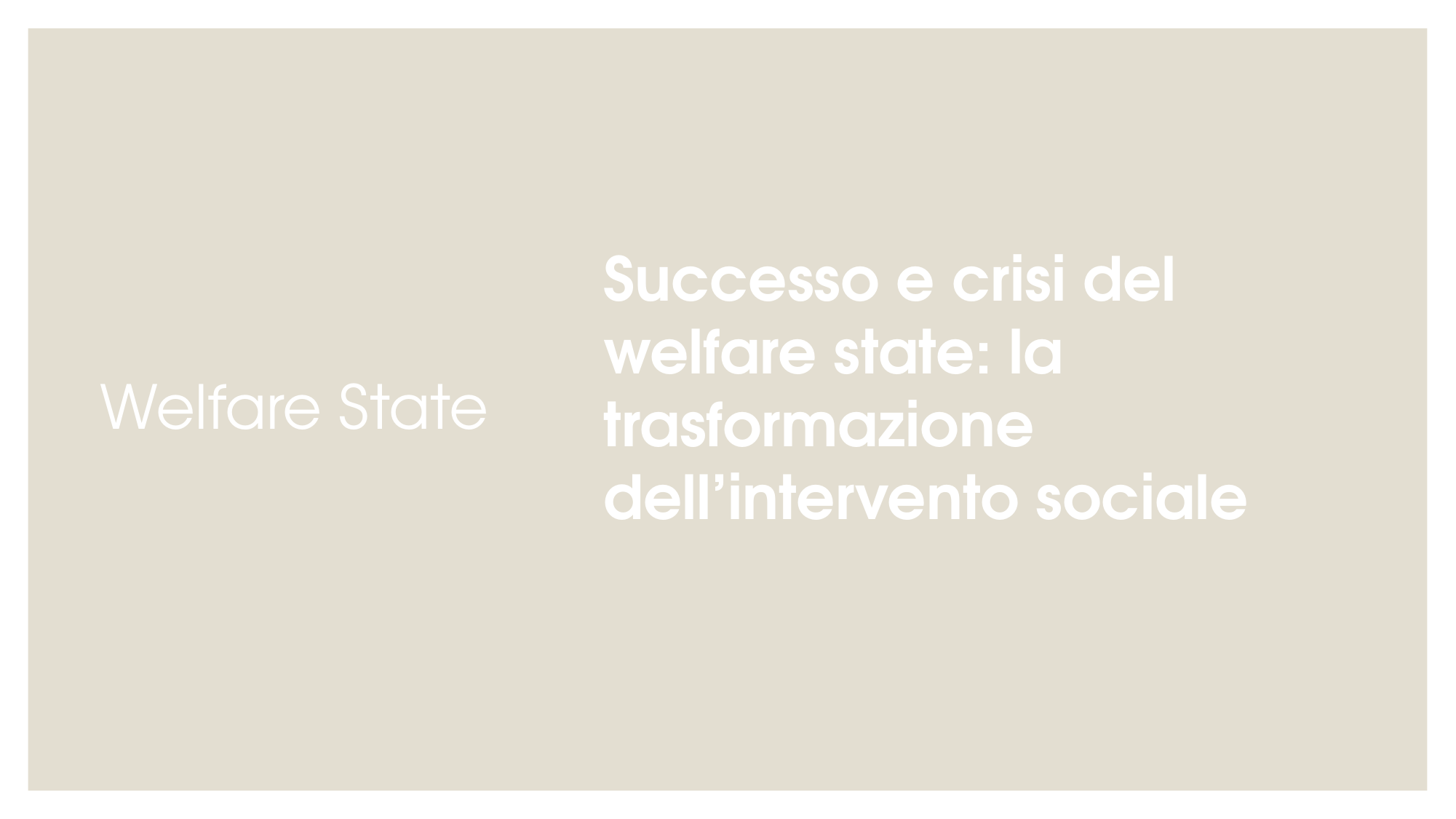

# Welfare State
Successo e crisi del welfare state: la trasformazione dell’intervento sociale